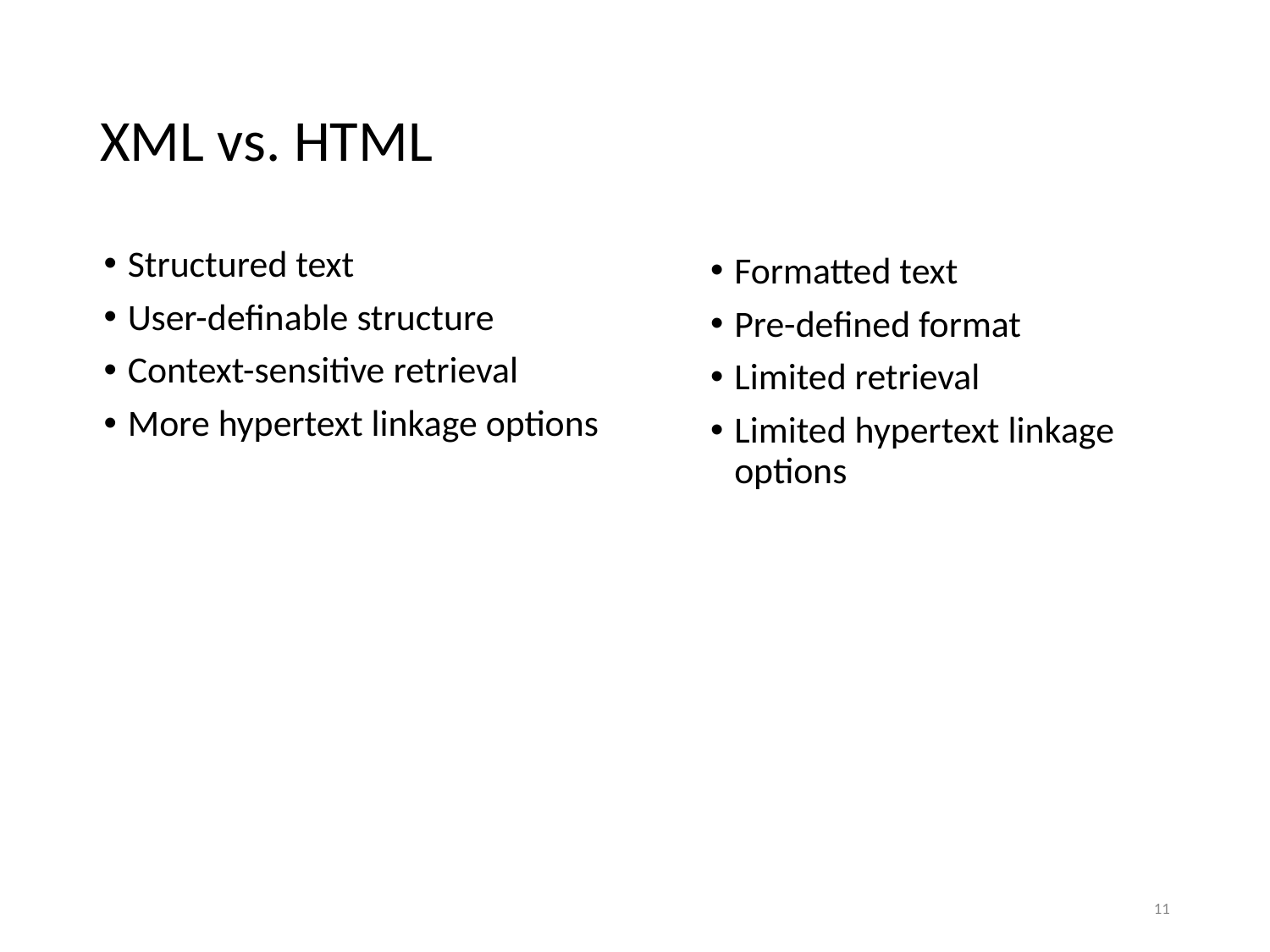

# XML vs. HTML
Structured text
User-definable structure
Context-sensitive retrieval
More hypertext linkage options
Formatted text
Pre-defined format
Limited retrieval
Limited hypertext linkage options
11